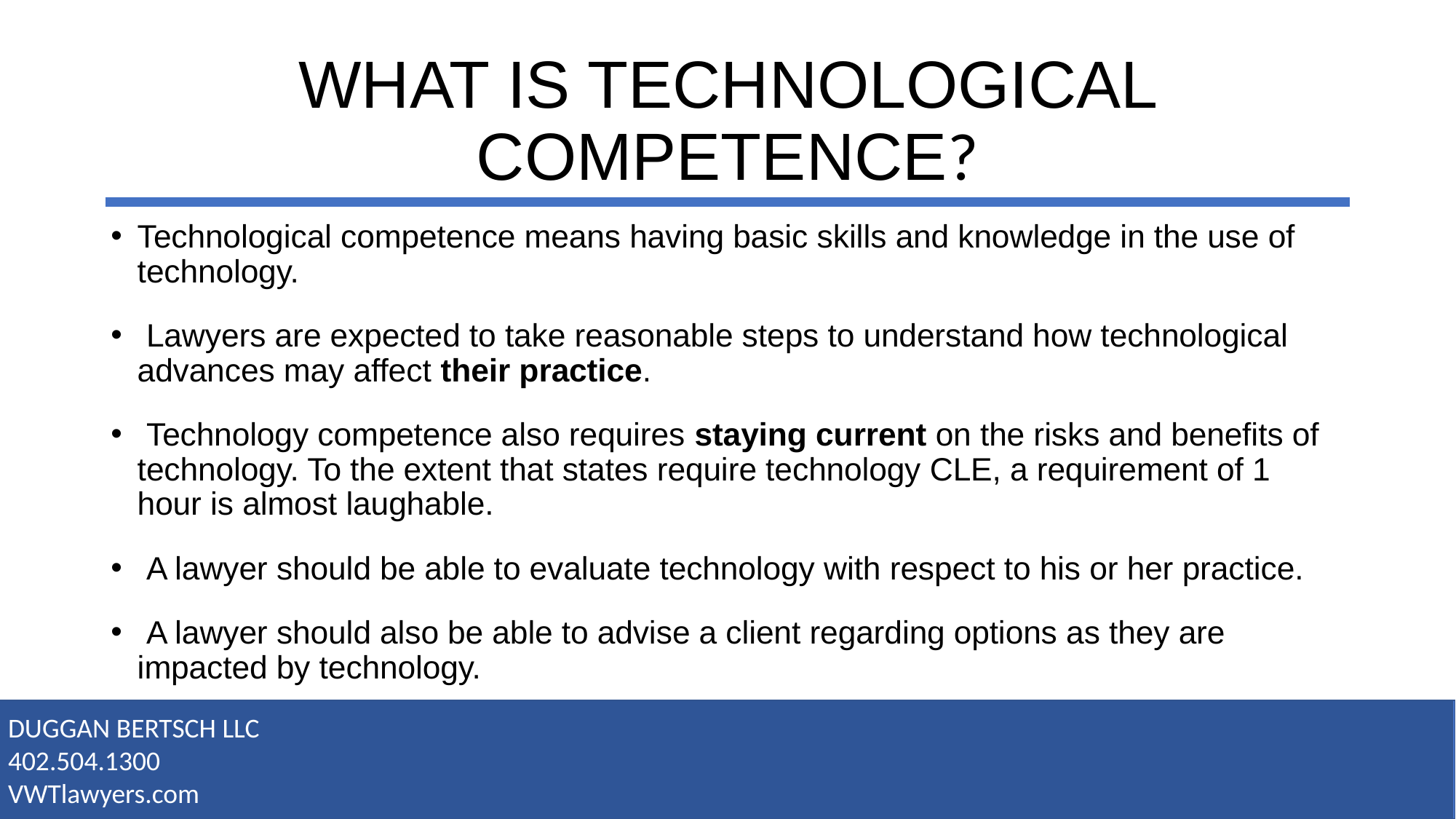

# WHAT IS TECHNOLOGICAL COMPETENCE?
Technological competence means having basic skills and knowledge in the use of technology.
 Lawyers are expected to take reasonable steps to understand how technological advances may affect their practice.
 Technology competence also requires staying current on the risks and benefits of technology. To the extent that states require technology CLE, a requirement of 1 hour is almost laughable.
 A lawyer should be able to evaluate technology with respect to his or her practice.
 A lawyer should also be able to advise a client regarding options as they are impacted by technology.
DUGGAN BERTSCH LLC
402.504.1300
VWTlawyers.com